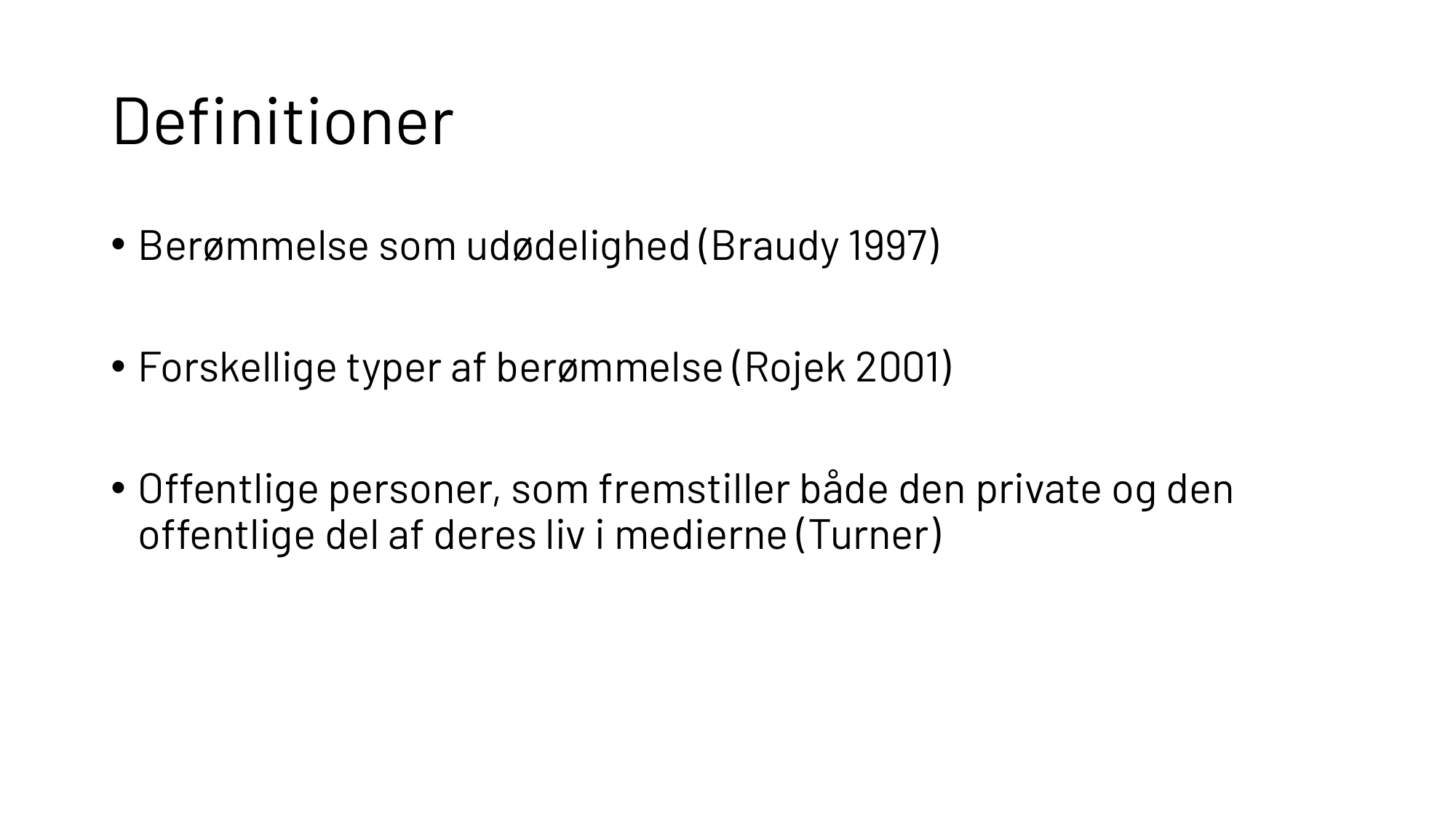

# Definitioner
Berømmelse som udødelighed (Braudy 1997)

Forskellige typer af berømmelse (Rojek 2001)

Offentlige personer, som fremstiller både den private og den offentlige del af deres liv i medierne (Turner)